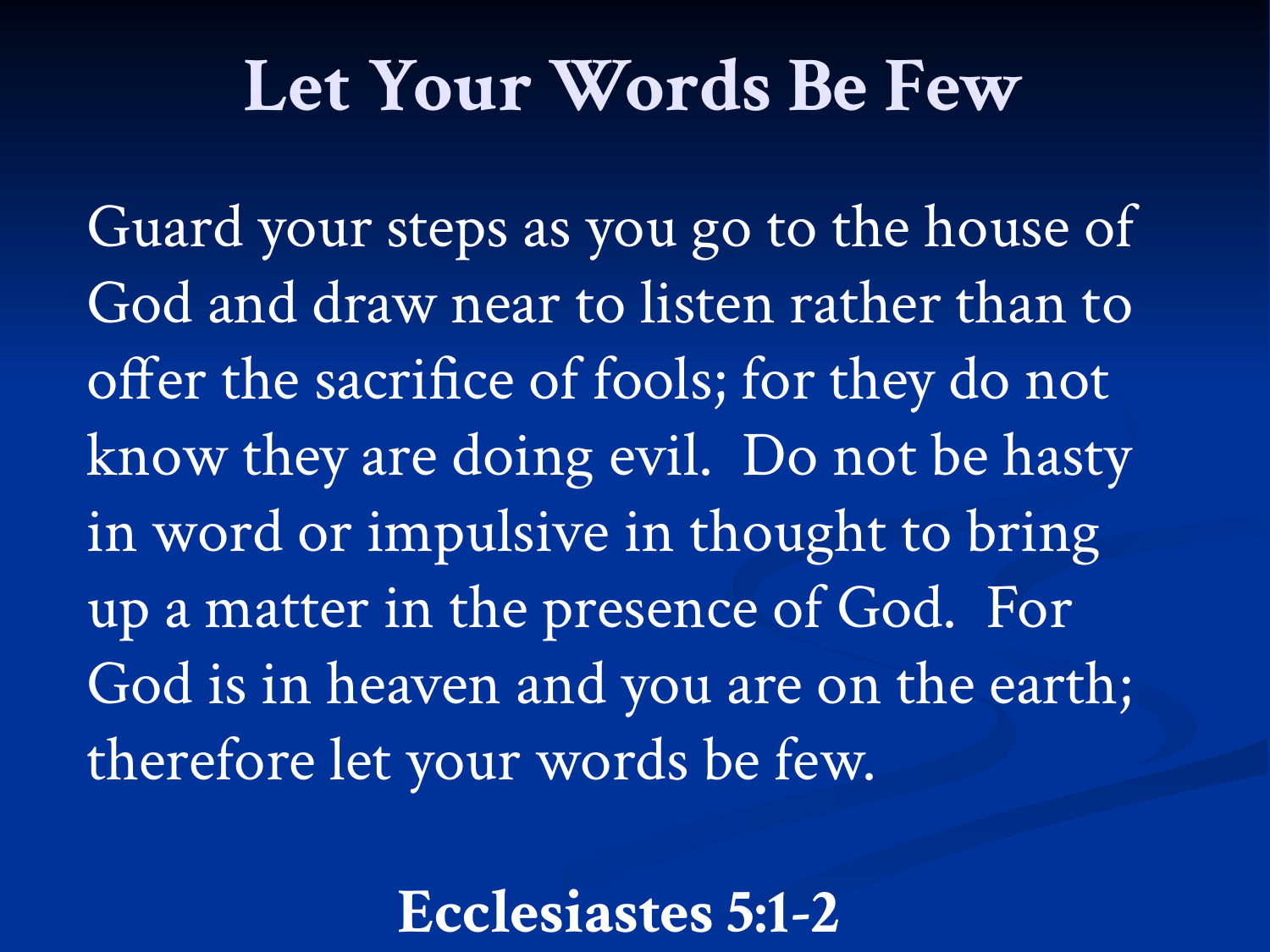

Let Your Words Be Few
Guard your steps as you go to the house of God and draw near to listen rather than to offer the sacrifice of fools; for they do not know they are doing evil.  Do not be hasty in word or impulsive in thought to bring up a matter in the presence of God.  For God is in heaven and you are on the earth; therefore let your words be few.

Ecclesiastes 5:1-2